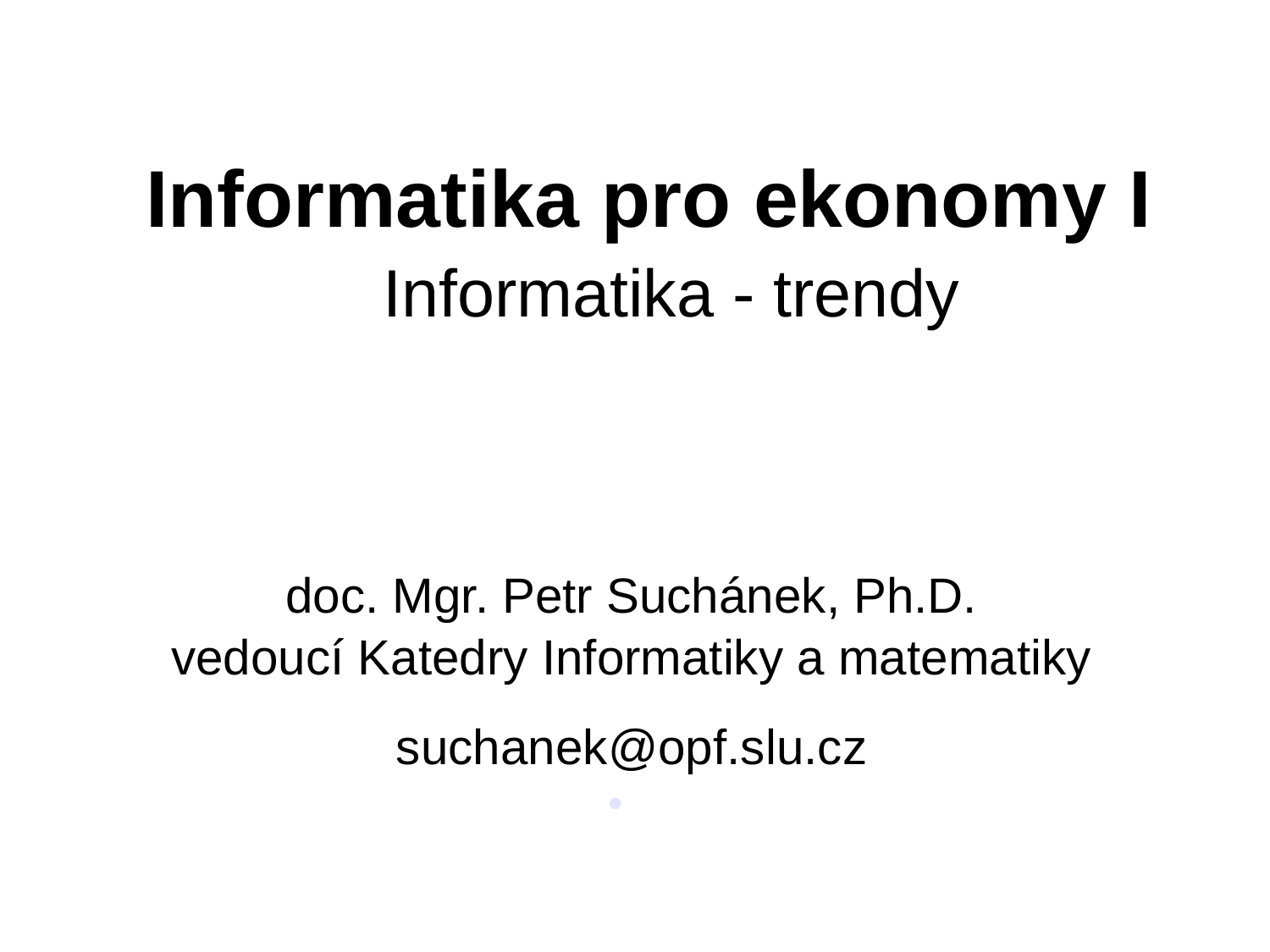

# Informatika pro ekonomy I Informatika - trendy

doc. Mgr. Petr Suchánek, Ph.D.
vedoucí Katedry Informatiky a matematiky
suchanek@opf.slu.cz